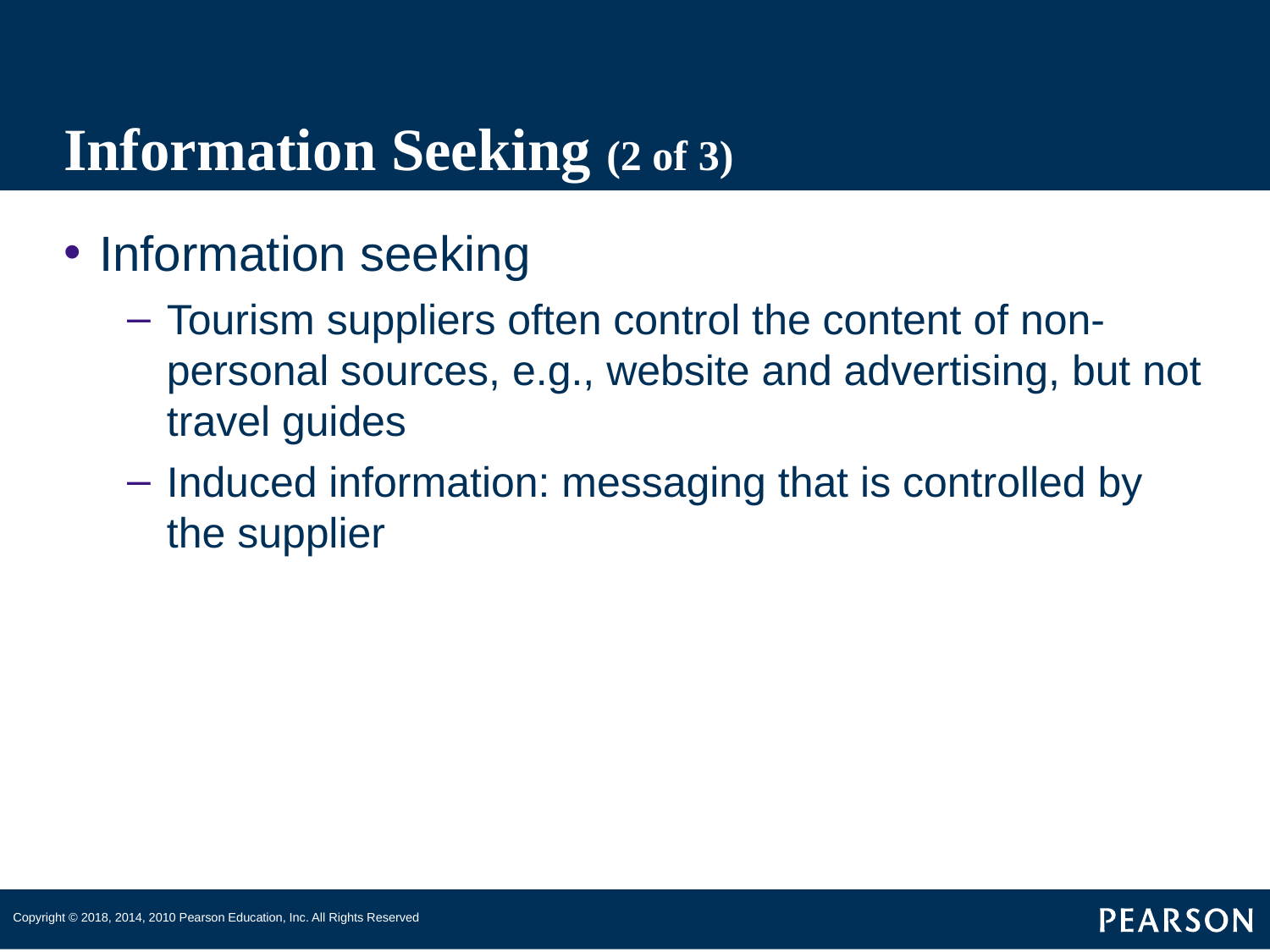

# Information Seeking (2 of 3)
Information seeking
Tourism suppliers often control the content of non-personal sources, e.g., website and advertising, but not travel guides
Induced information: messaging that is controlled by the supplier